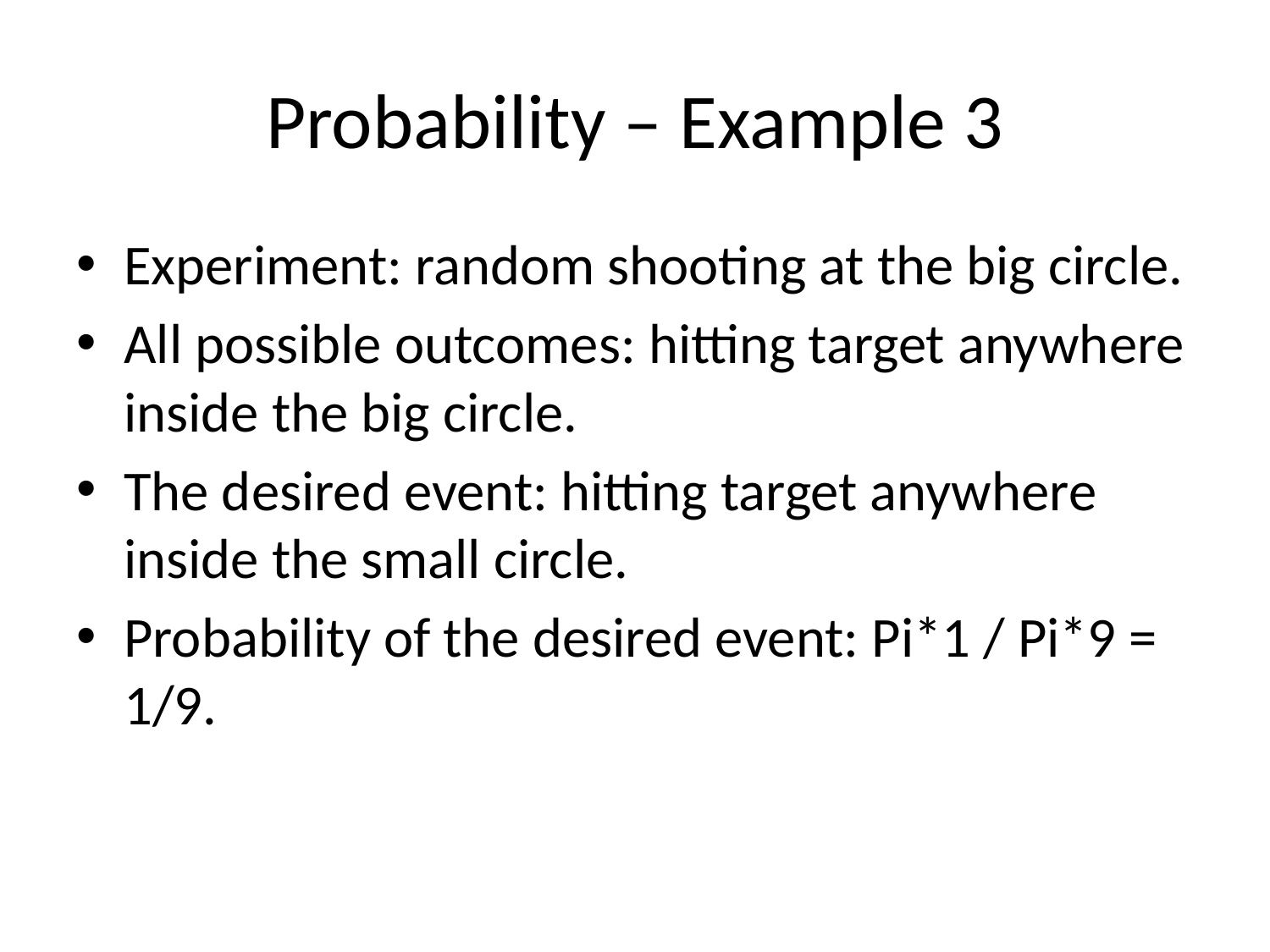

# Probability – Example 3
Experiment: random shooting at the big circle.
All possible outcomes: hitting target anywhere inside the big circle.
The desired event: hitting target anywhere inside the small circle.
Probability of the desired event: Pi*1 / Pi*9 = 1/9.